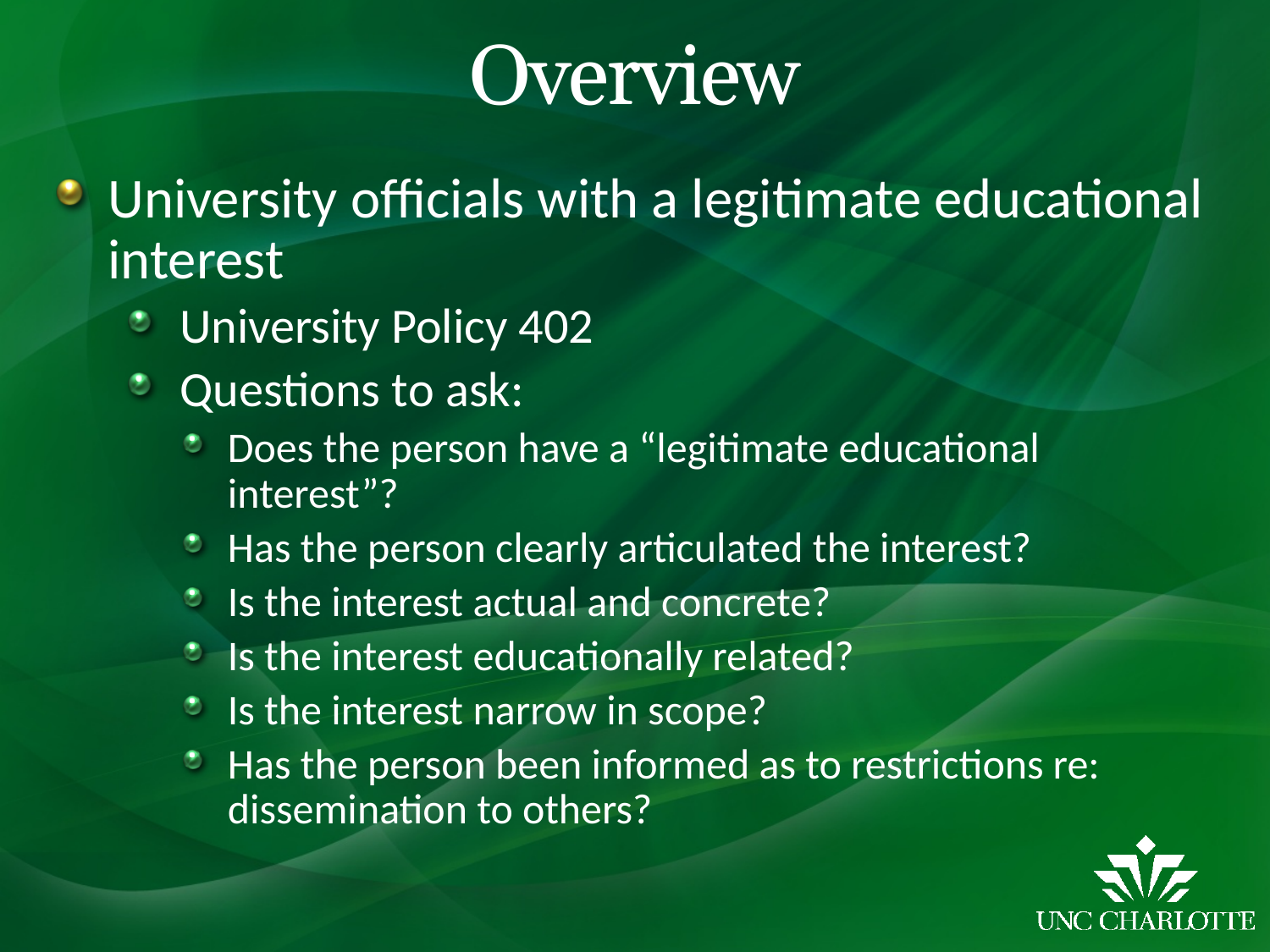

# Overview
University officials with a legitimate educational interest
University Policy 402
Questions to ask:
Does the person have a “legitimate educational interest”?
Has the person clearly articulated the interest?
Is the interest actual and concrete?
Is the interest educationally related?
Is the interest narrow in scope?
Has the person been informed as to restrictions re: dissemination to others?